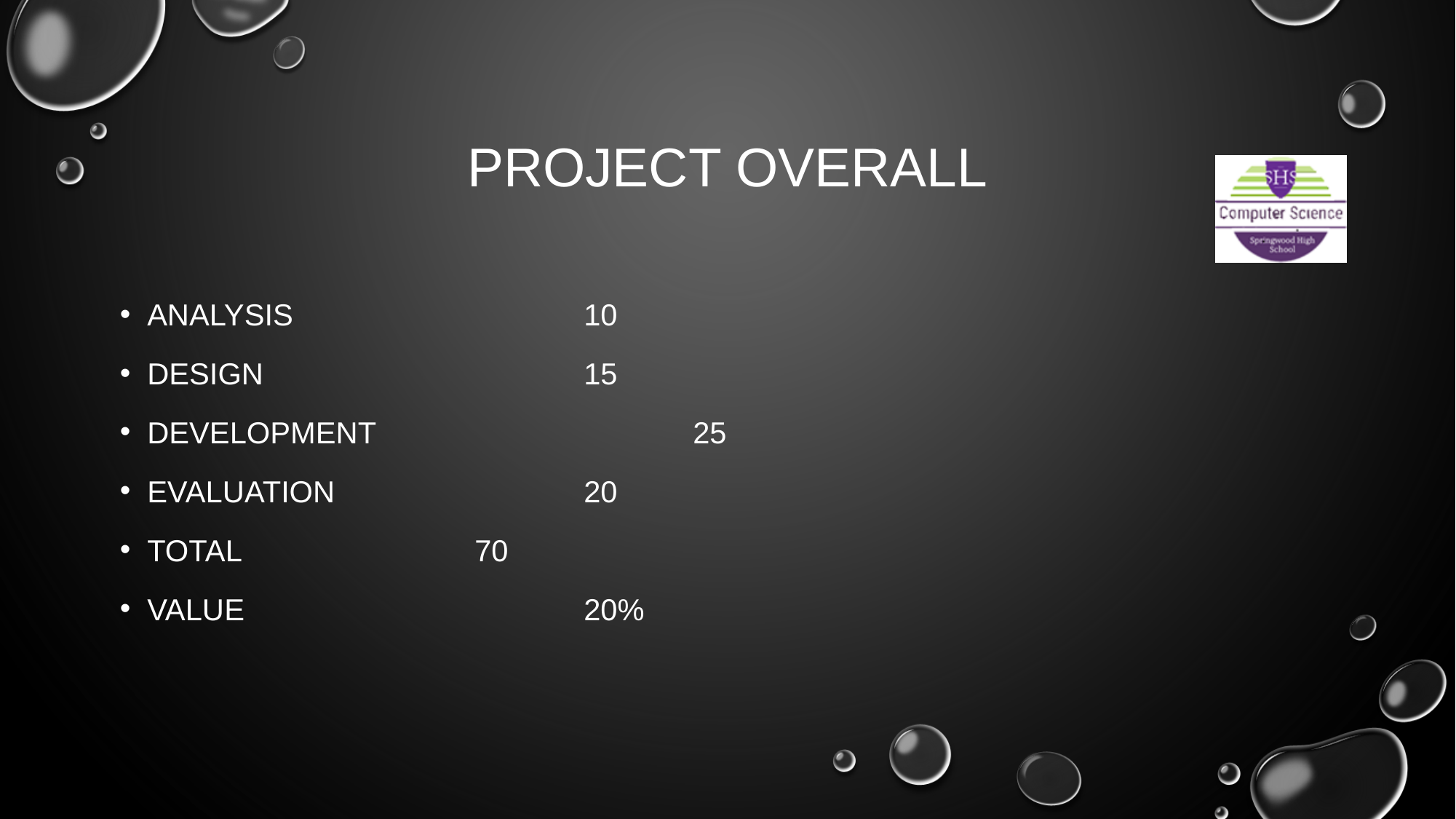

# PROJECT OVERALL
ANALYSIS 			10
DESIGN			15
DEVELOPMENT			25
EVALUATION			20
TOTAL 			70
VALUE				20%